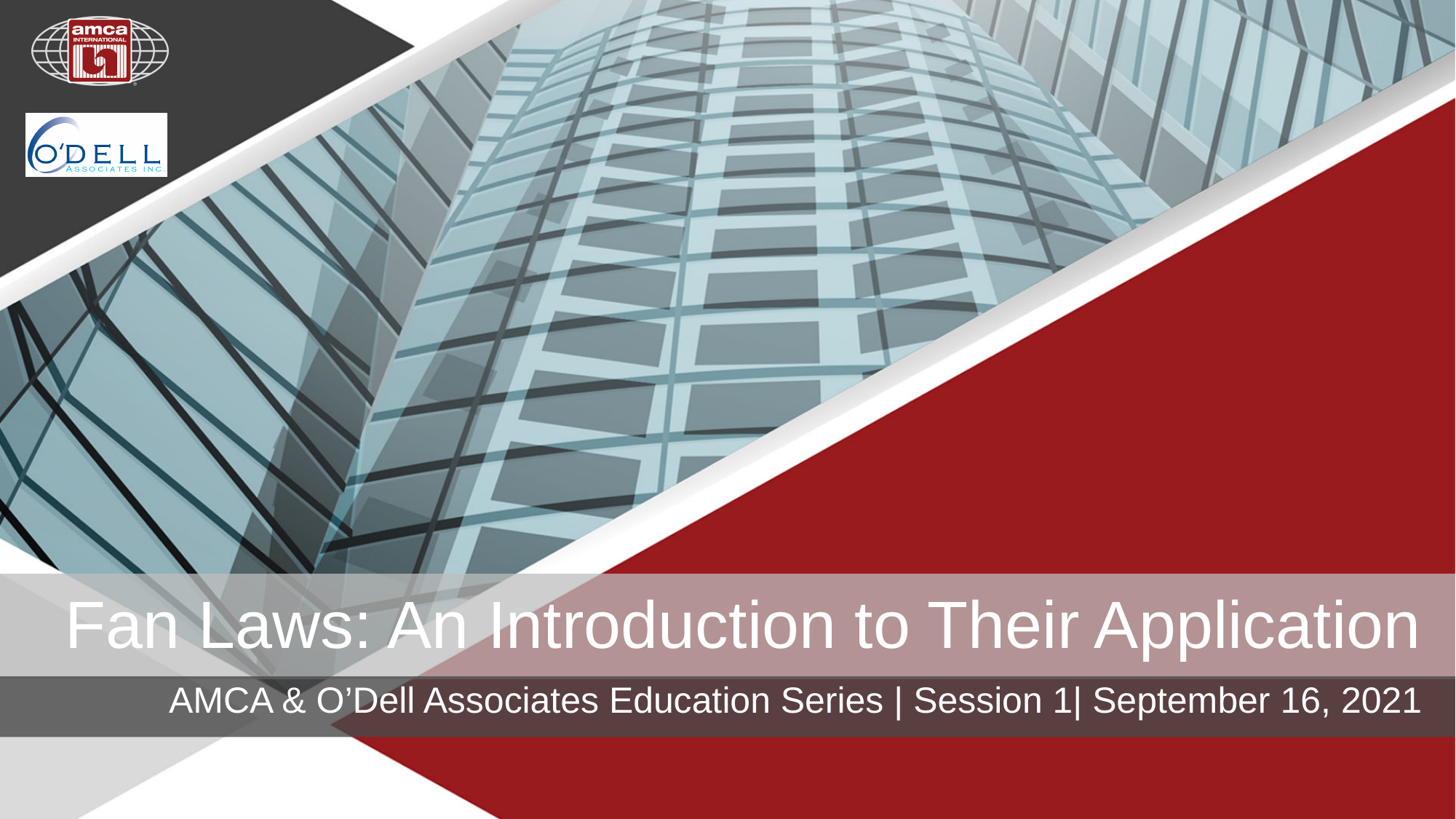

# Fan Laws: An Introduction to Their Application
AMCA & O’Dell Associates Education Series | Session 1| September 16, 2021